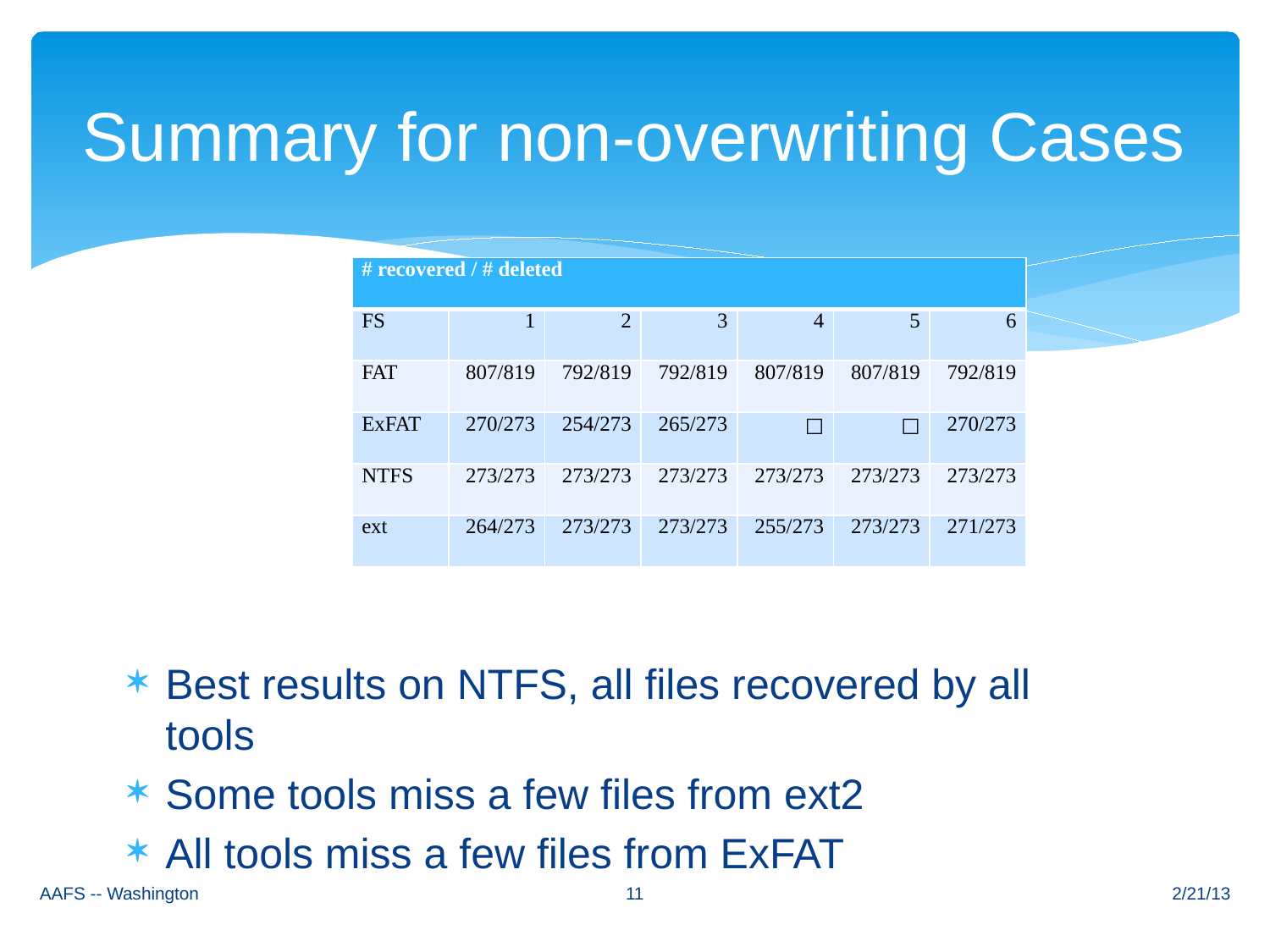

# Summary for non-overwriting Cases
| # recovered / # deleted |  |  |  |  |  |  |
| --- | --- | --- | --- | --- | --- | --- |
| FS | 1 | 2 | 3 | 4 | 5 | 6 |
| FAT | 807/819 | 792/819 | 792/819 | 807/819 | 807/819 | 792/819 |
| ExFAT | 270/273 | 254/273 | 265/273 | ☐ | ☐ | 270/273 |
| NTFS | 273/273 | 273/273 | 273/273 | 273/273 | 273/273 | 273/273 |
| ext | 264/273 | 273/273 | 273/273 | 255/273 | 273/273 | 271/273 |
Best results on NTFS, all files recovered by all tools
Some tools miss a few files from ext2
All tools miss a few files from ExFAT

11
AAFS -- Washington
2/21/13